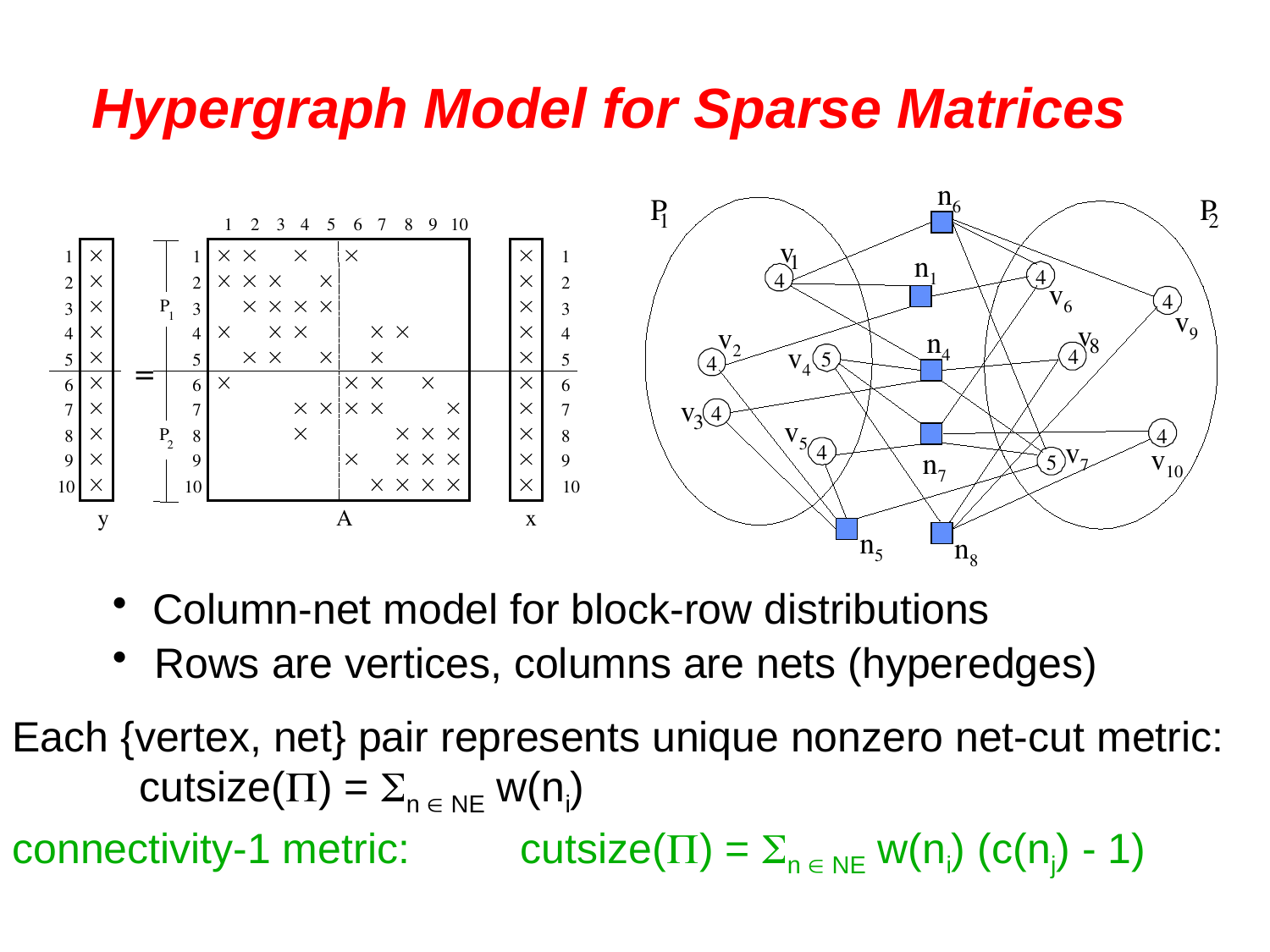

# Hypergraph Model for Sparse Matrices
n6

P
P

1
2

1
2
3
4
5
6
7
8
9
10

1
1
1

2
2
2

P
3
3
3

1
4
4
4

5
5
5
=

6
6
6

7
7
7

P
8
8
8

2
9
9
9

10
10
10

y
A
x

v
1

4
n1

4
v6

4
v9

v
v2
n4

8
v4

4

5

4

v

4
3
v5

4
v10

v7

5

4

n7

n5
n8
 Column-net model for block-row distributions
 Rows are vertices, columns are nets (hyperedges)

Each {vertex, net} pair represents unique nonzero net-cut metric: 	cutsize(Π) = Σn ∈ NE w(ni)
connectivity-1 metric:	cutsize(Π) = Σn ∈ NE w(ni) (c(nj) - 1)